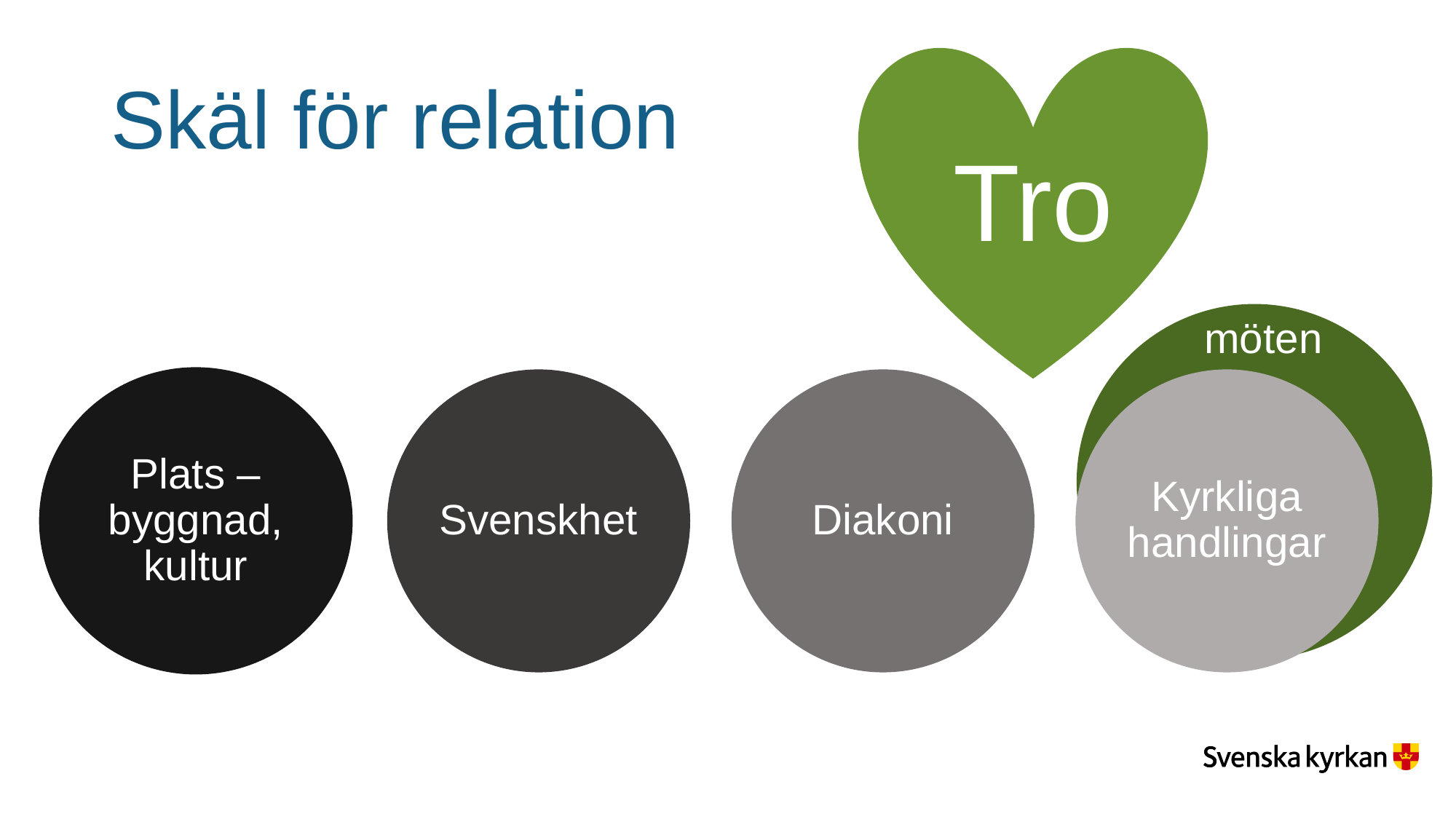

# Skäl för relation
Tro

möten
Plats – byggnad, kultur

Svenskhet

Diakoni

Kyrkliga handlingar